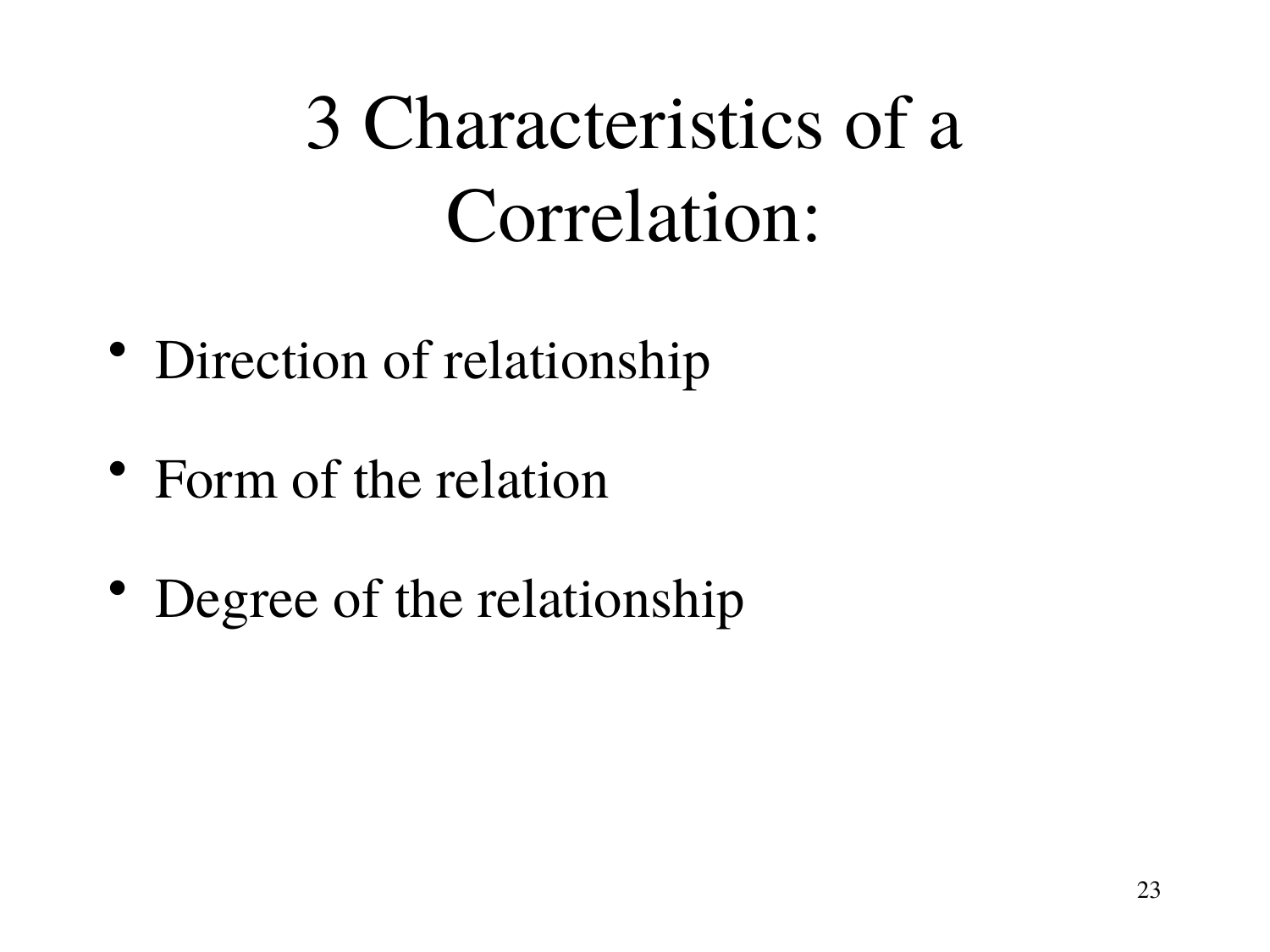

# 3 Characteristics of a Correlation:
Direction of relationship
Form of the relation
Degree of the relationship
23